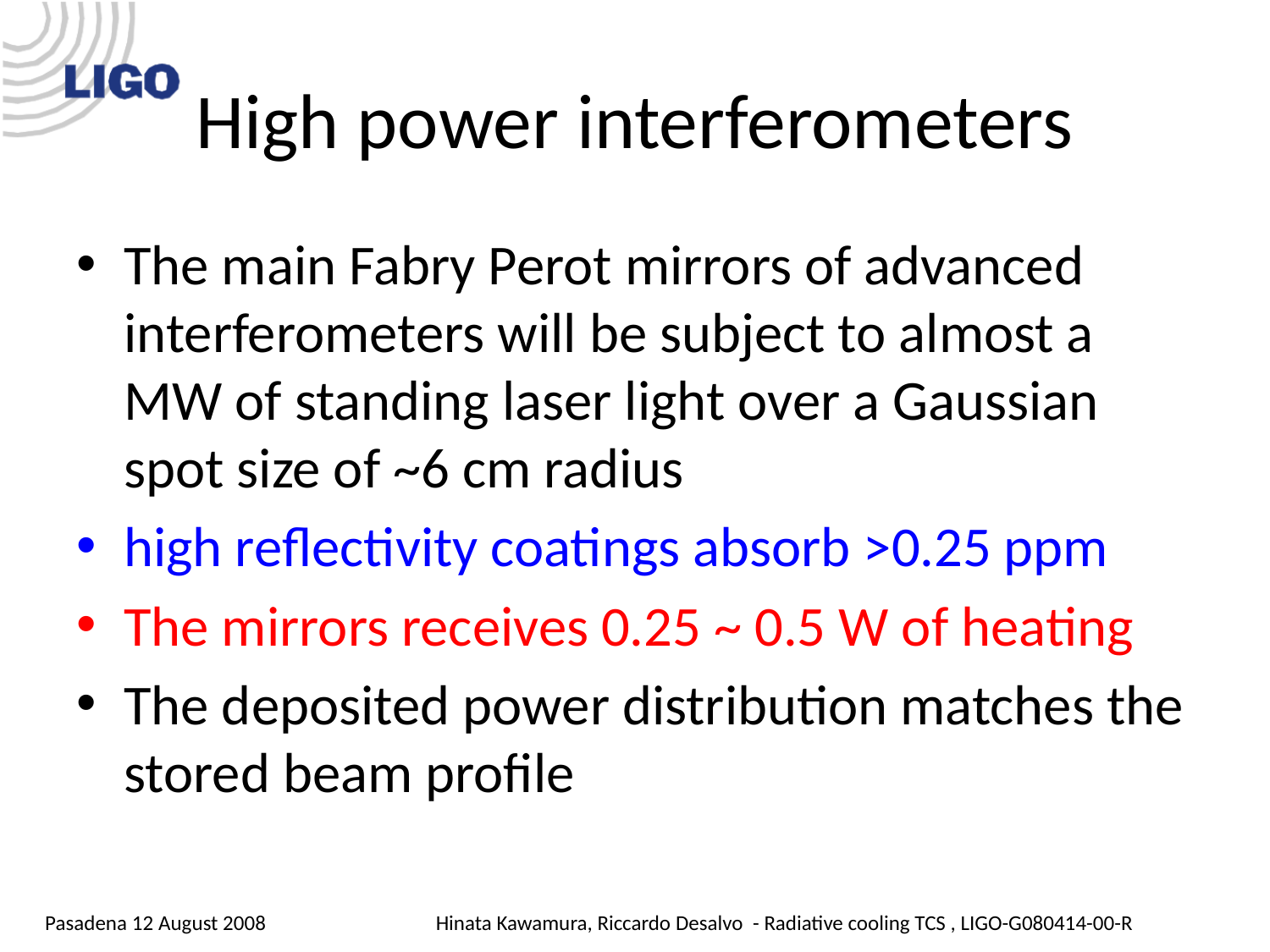

# High power interferometers
The main Fabry Perot mirrors of advanced interferometers will be subject to almost a MW of standing laser light over a Gaussian spot size of ~6 cm radius
high reflectivity coatings absorb >0.25 ppm
The mirrors receives 0.25 ~ 0.5 W of heating
The deposited power distribution matches the stored beam profile